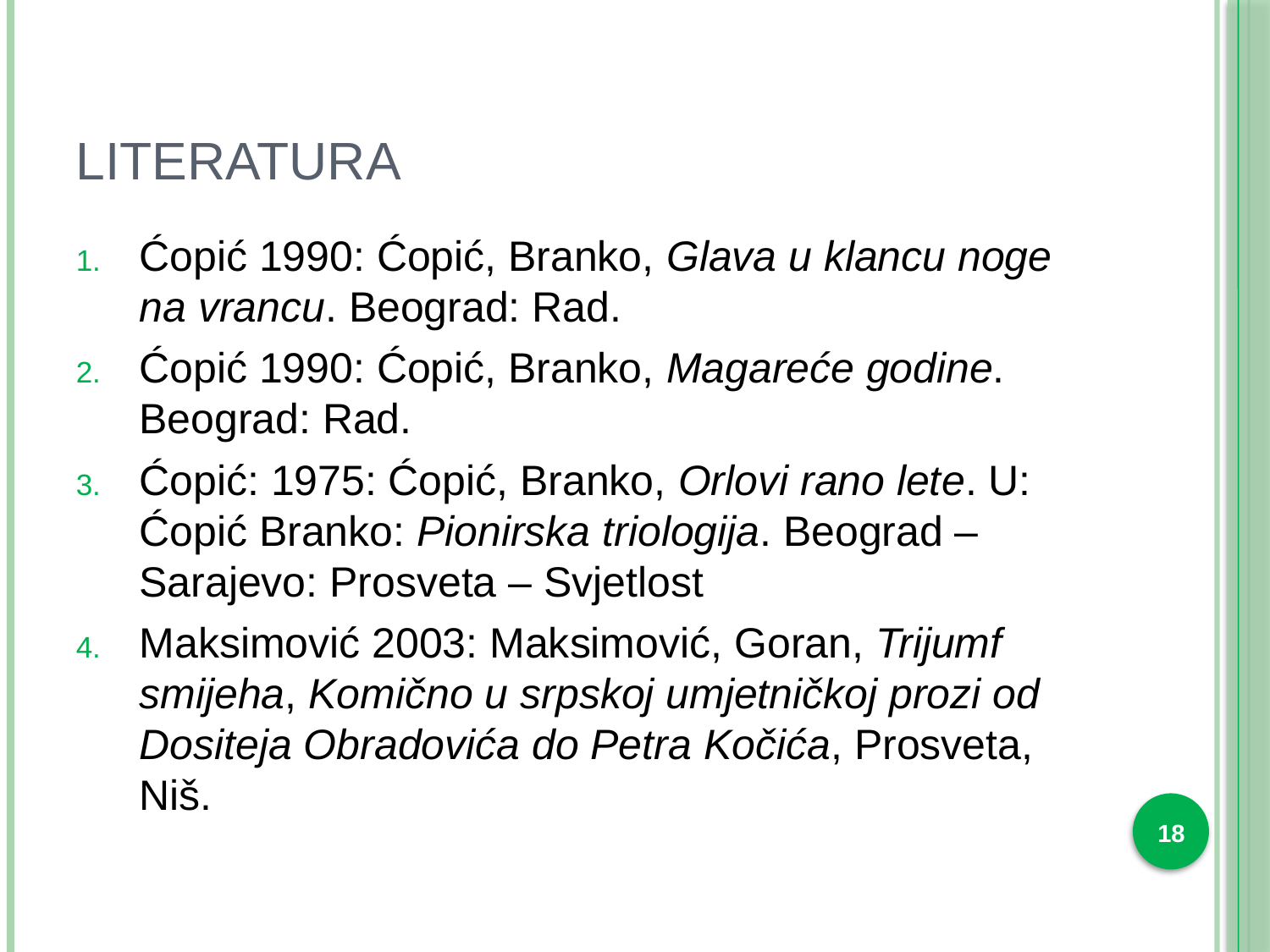

# Literatura
Ćopić 1990: Ćopić, Branko, Glava u klancu noge na vrancu. Beograd: Rad.
Ćopić 1990: Ćopić, Branko, Magareće godine. Beograd: Rad.
Ćopić: 1975: Ćopić, Branko, Orlovi rano lete. U: Ćopić Branko: Pionirska triologija. Beograd – Sarajevo: Prosveta – Svjetlost
Maksimović 2003: Maksimović, Goran, Trijumf smijeha, Komično u srpskoj umjetničkoj prozi od Dositeja Obradovića do Petra Kočića, Prosveta, Niš.
18